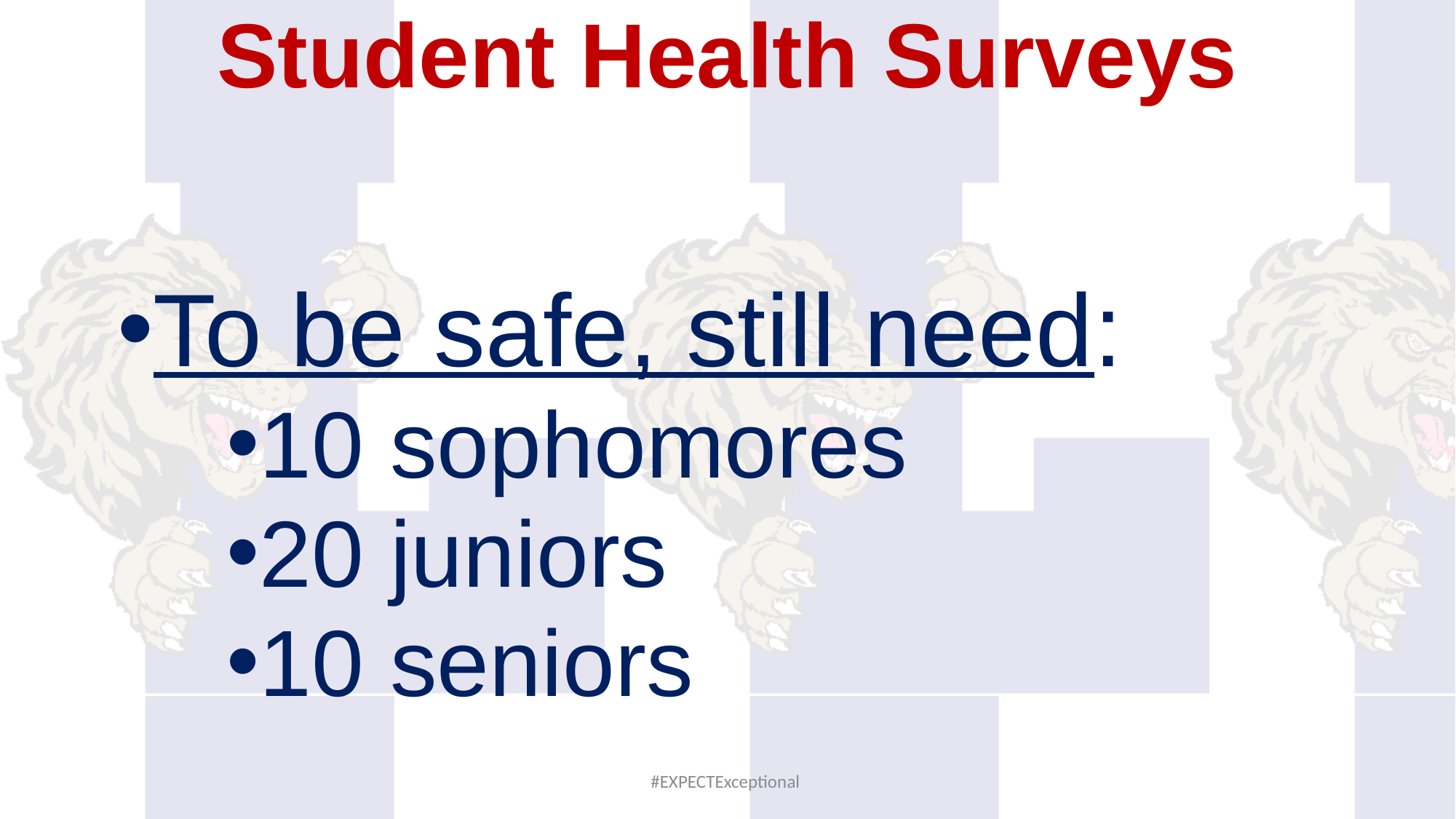

# Student Health Surveys

To be safe, still need:
10 sophomores
20 juniors
10 seniors

#EXPECTExceptional